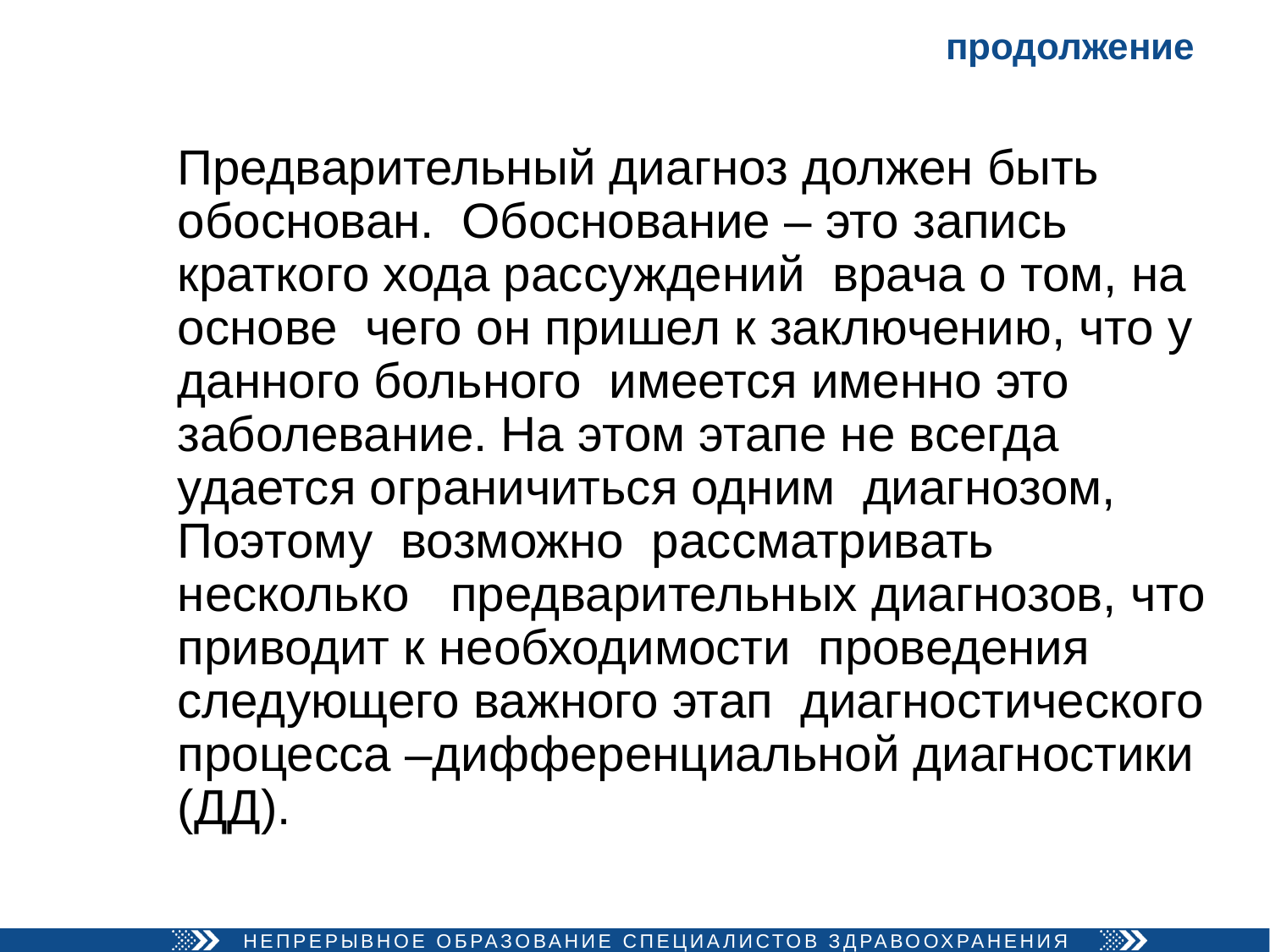

# продолжение
Предварительный диагноз должен быть обоснован.  Обоснование – это запись краткого хода рассуждений  врача о том, на основе  чего он пришел к заключению, что у данного больного  имеется именно это заболевание. На этом этапе не всегда  удается ограничиться одним  диагнозом, Поэтому  возможно  рассматривать несколько   предварительных диагнозов, что приводит к необходимости  проведения следующего важного этап  диагностического процесса –дифференциальной диагностики (ДД).